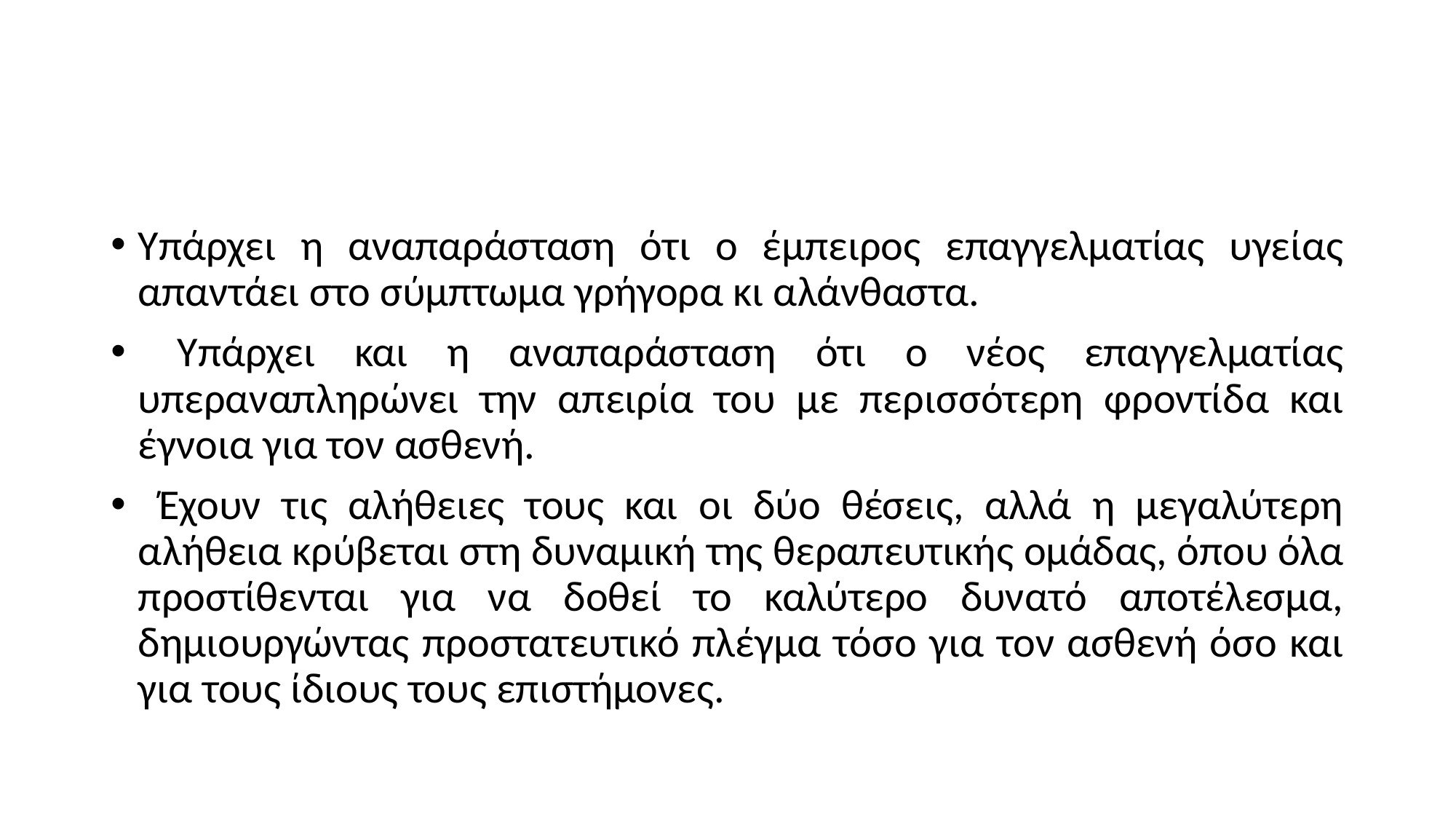

#
Υπάρχει η αναπαράσταση ότι ο έμπειρος επαγγελματίας υγείας απαντάει στο σύμπτωμα γρήγορα κι αλάνθαστα.
 Υπάρχει και η αναπαράσταση ότι ο νέος επαγγελματίας υπεραναπληρώνει την απειρία του με περισσότερη φροντίδα και έγνοια για τον ασθενή.
 Έχουν τις αλήθειες τους και οι δύο θέσεις, αλλά η μεγαλύτερη αλήθεια κρύβεται στη δυναμική της θεραπευτικής ομάδας, όπου όλα προστίθενται για να δοθεί το καλύτερο δυνατό αποτέλεσμα, δημιουργώντας προστατευτικό πλέγμα τόσο για τον ασθενή όσο και για τους ίδιους τους επιστήμονες.